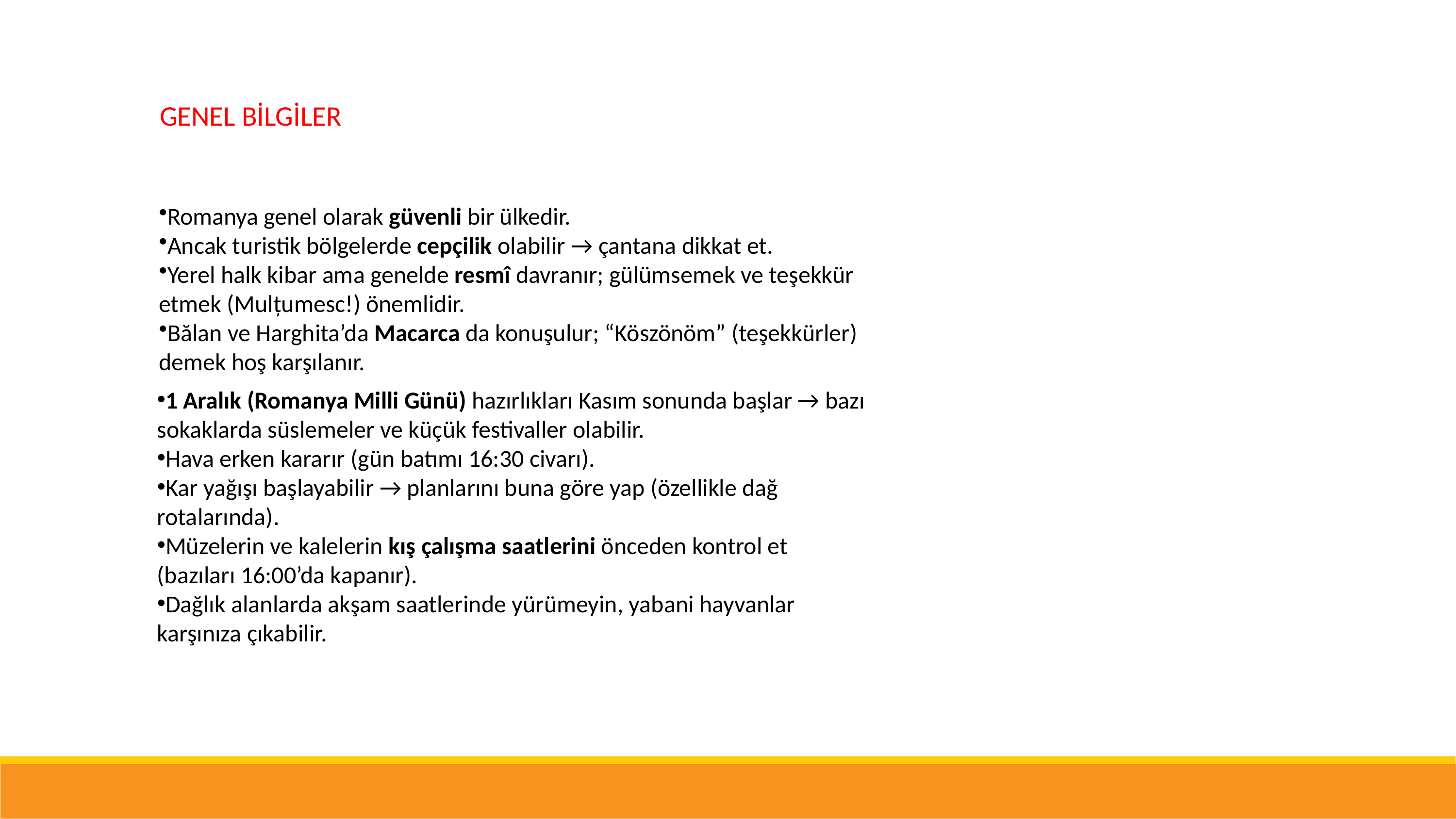

GENEL BİLGİLER
Romanya genel olarak güvenli bir ülkedir.
Ancak turistik bölgelerde cepçilik olabilir → çantana dikkat et.
Yerel halk kibar ama genelde resmî davranır; gülümsemek ve teşekkür etmek (Mulțumesc!) önemlidir.
Bălan ve Harghita’da Macarca da konuşulur; “Köszönöm” (teşekkürler) demek hoş karşılanır.
1 Aralık (Romanya Milli Günü) hazırlıkları Kasım sonunda başlar → bazı sokaklarda süslemeler ve küçük festivaller olabilir.
Hava erken kararır (gün batımı 16:30 civarı).
Kar yağışı başlayabilir → planlarını buna göre yap (özellikle dağ rotalarında).
Müzelerin ve kalelerin kış çalışma saatlerini önceden kontrol et (bazıları 16:00’da kapanır).
Dağlık alanlarda akşam saatlerinde yürümeyin, yabani hayvanlar karşınıza çıkabilir.